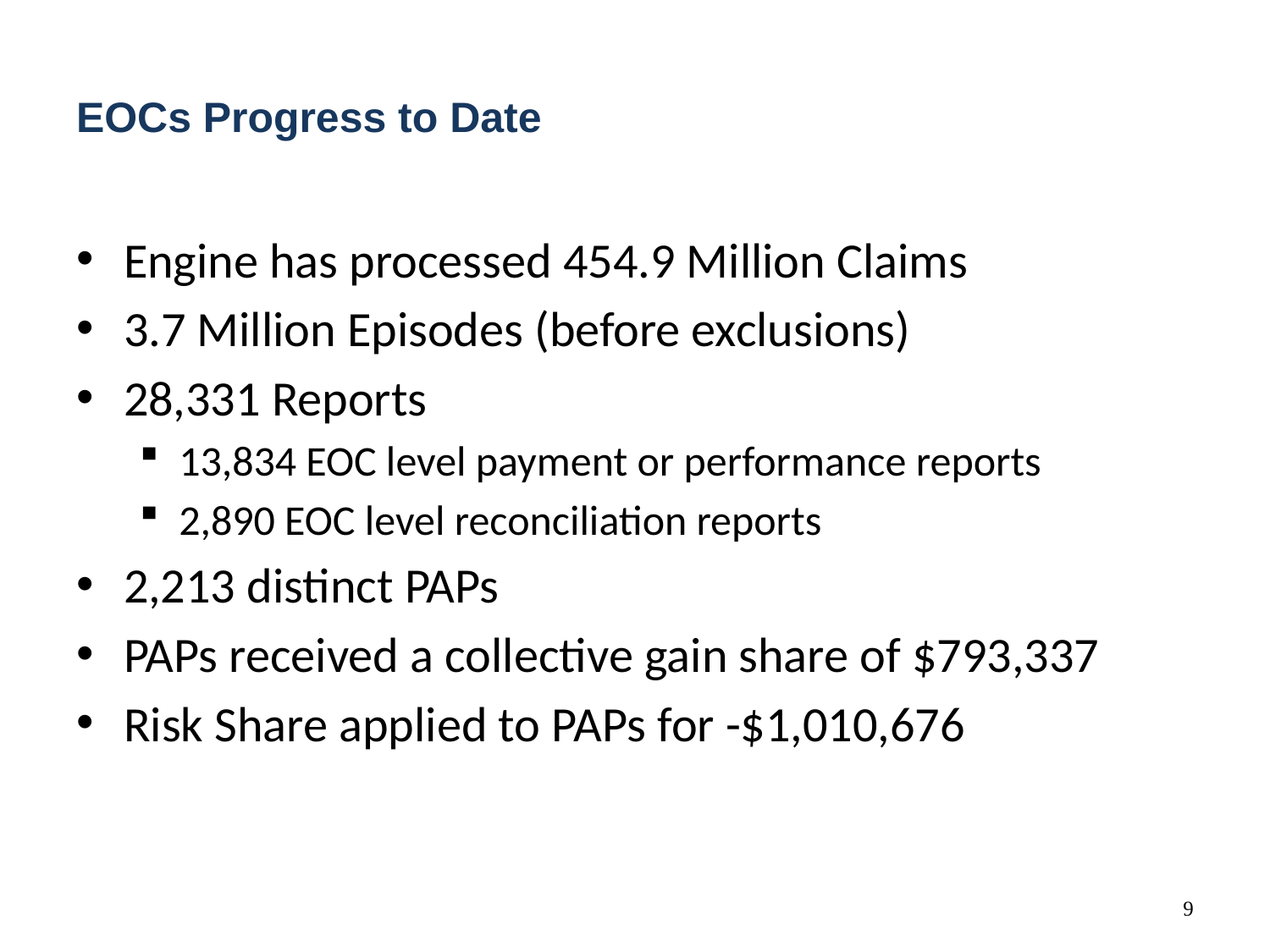

# EOCs Progress to Date
Engine has processed 454.9 Million Claims
3.7 Million Episodes (before exclusions)
28,331 Reports
13,834 EOC level payment or performance reports
2,890 EOC level reconciliation reports
2,213 distinct PAPs
PAPs received a collective gain share of $793,337
Risk Share applied to PAPs for -$1,010,676
9